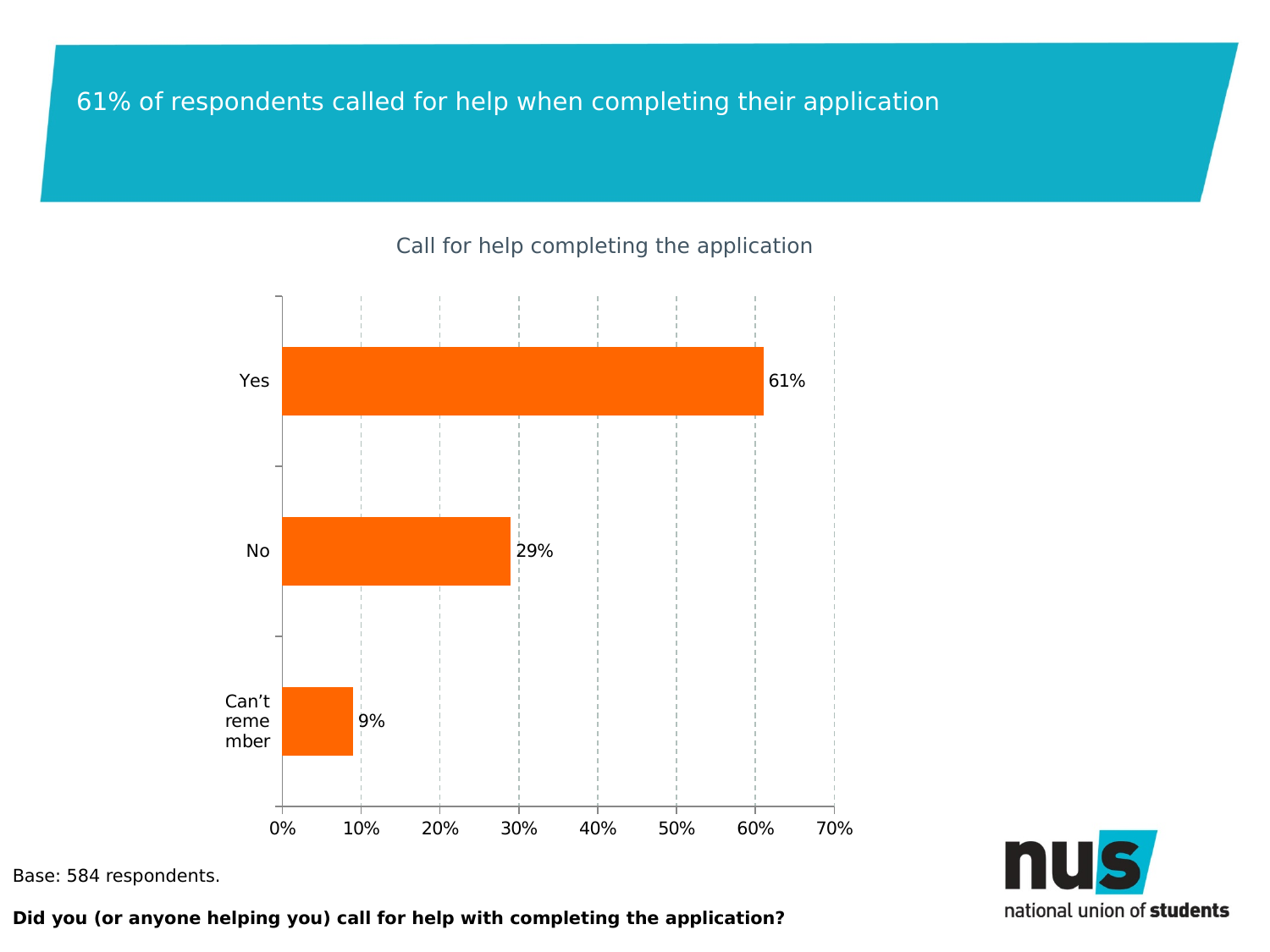

# 61% of respondents called for help when completing their application
Call for help completing the application

### Chart

| Category | Series 1 |
|---|---|
| Can’t remember | 0.09 |
| No | 0.29 |
| Yes | 0.61 |
Base: 584 respondents.

Did you (or anyone helping you) call for help with completing the application?